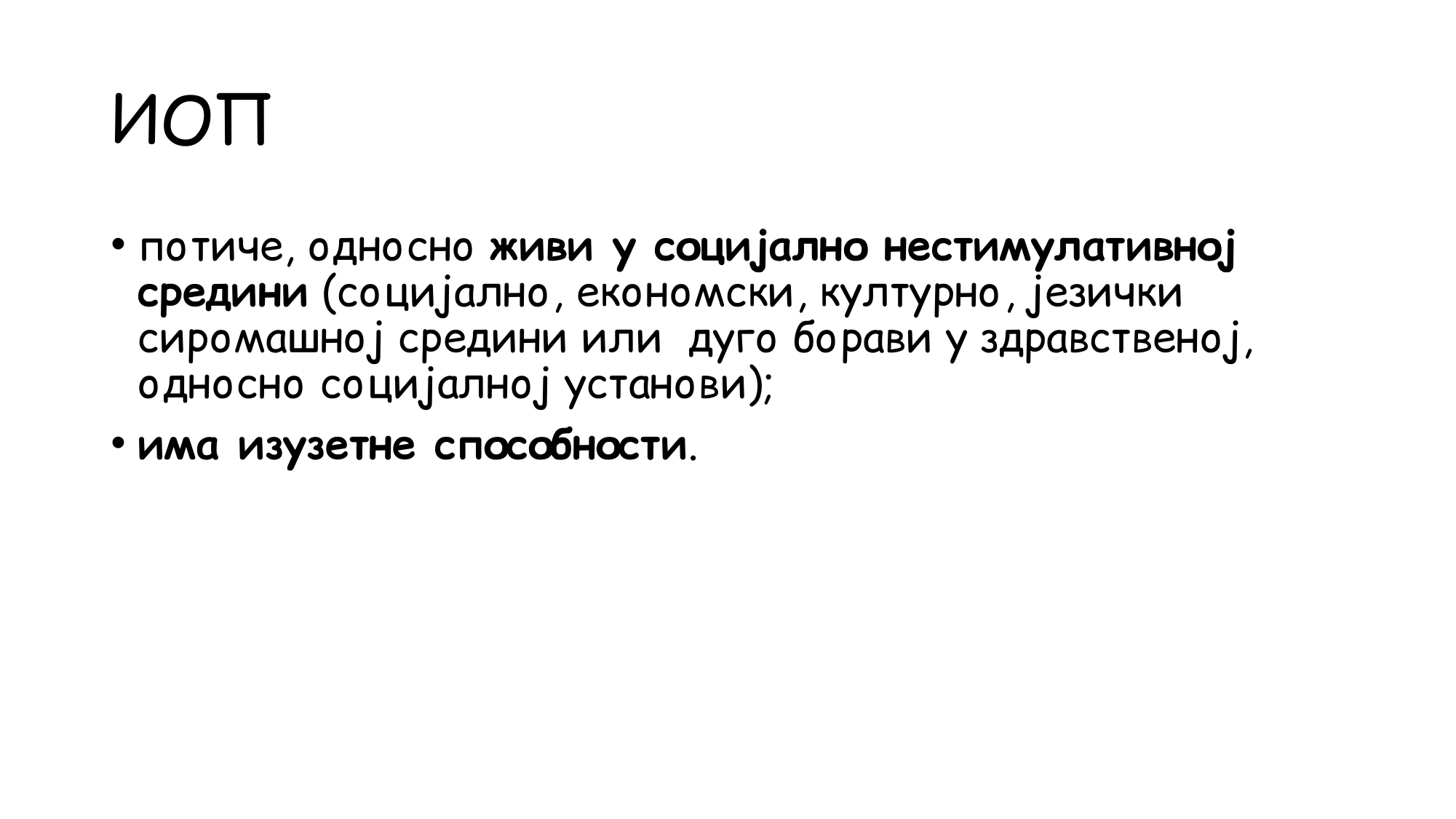

# ИОП
потиче, односно живи у социјално нестимулативној средини (социјално, економски, културно, језички сиромашној средини или  дуго борави у здравственој, односно социјалној установи);
има изузетне способности.